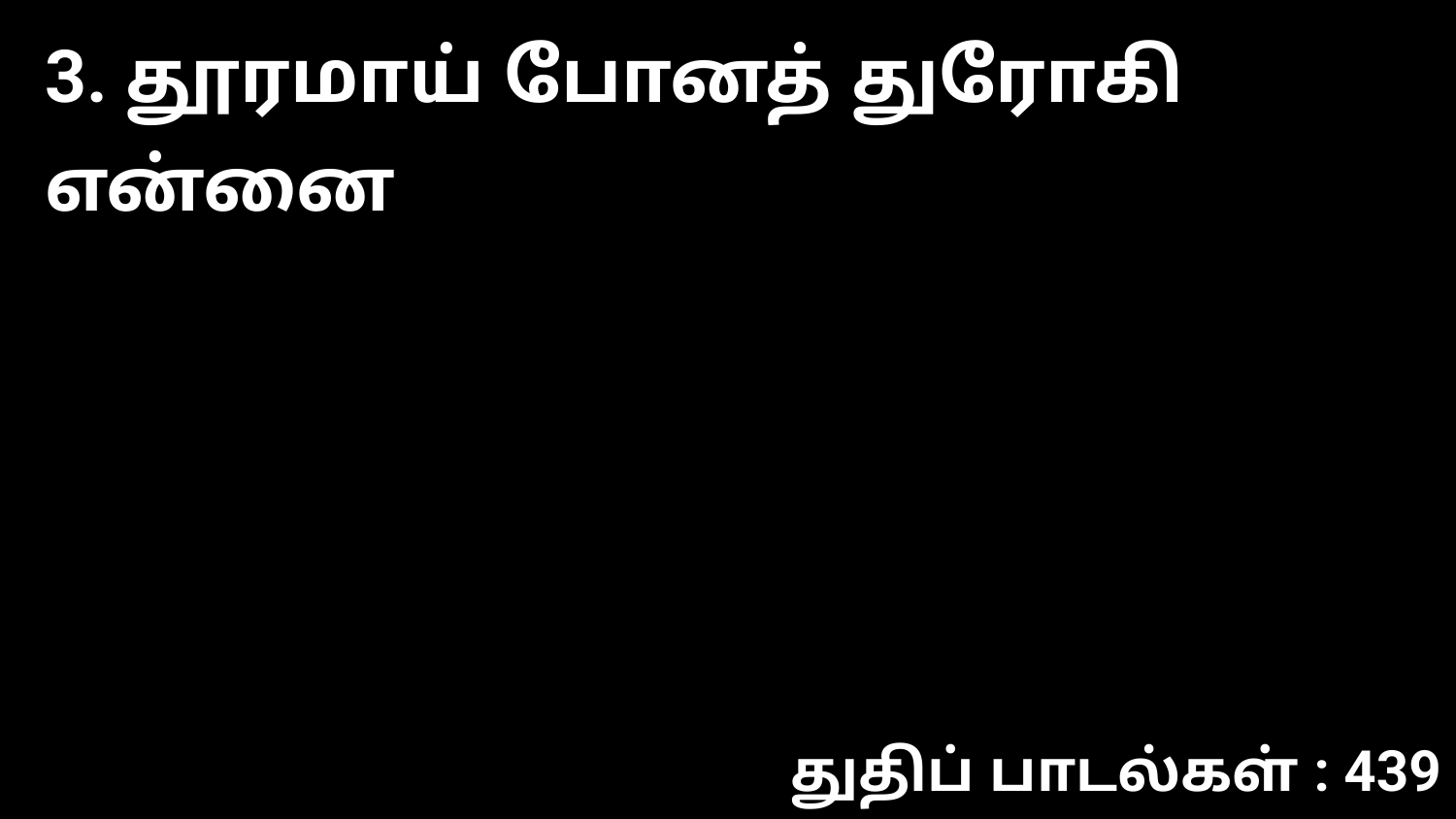

3. தூரமாய் போனத் துரோகி என்னை
துதிப் பாடல்கள் : 439